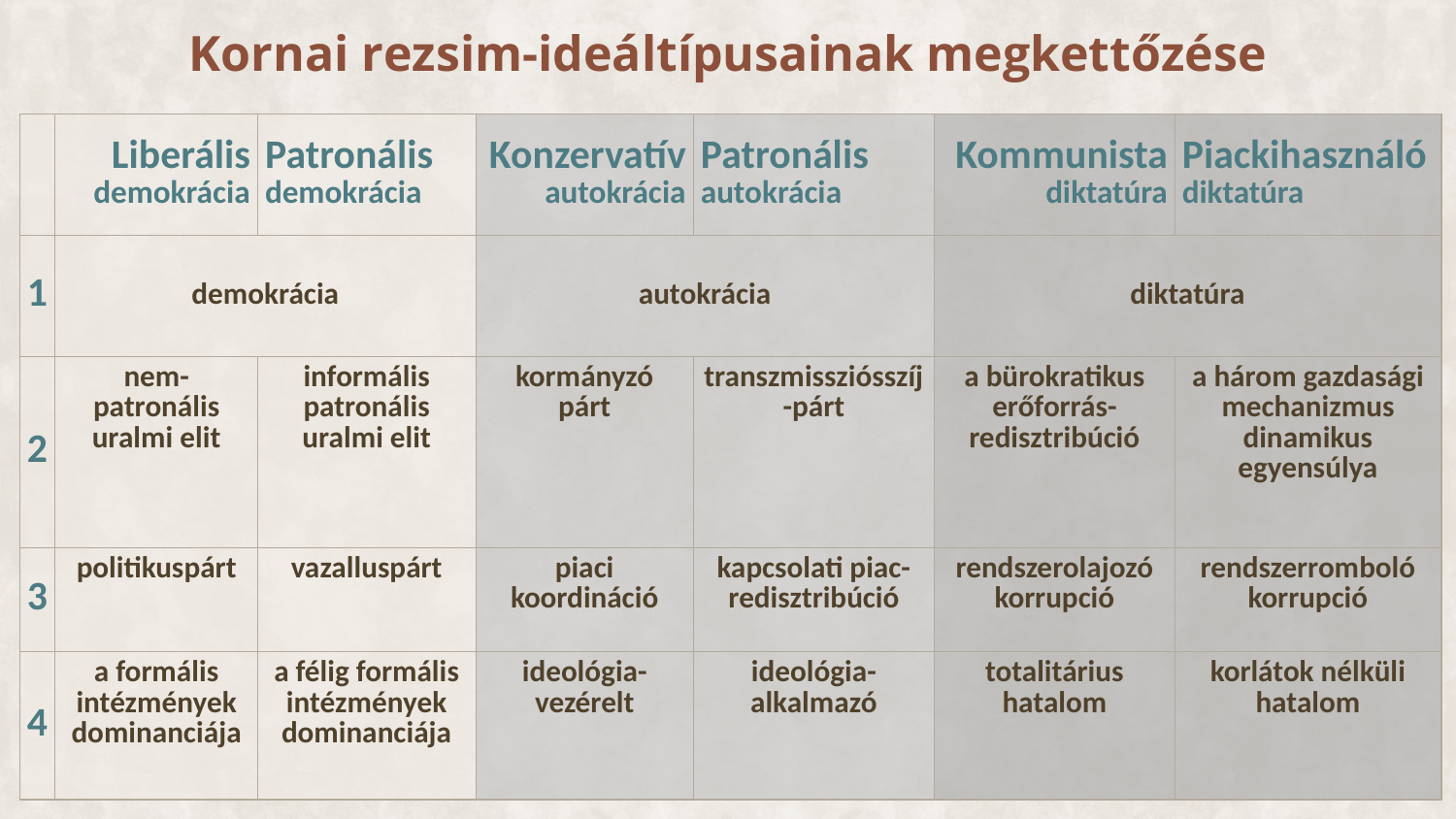

Kornai rezsim-ideáltípusainak megkettőzése
|  | Liberális demokrácia | Patronális demokrácia | Konzervatív autokrácia | Patronális autokrácia | Kommunista diktatúra | Piackihasználó diktatúra |
| --- | --- | --- | --- | --- | --- | --- |
| 1 | demokrácia |  | autokrácia |  | diktatúra |  |
| 2 | nem- patronális uralmi elit | informális patronális uralmi elit | kormányzó párt | transzmissziósszíj-párt | a bürokratikus erőforrás-redisztribúció | a három gazdasági mechanizmus dinamikus egyensúlya |
| 3 | politikuspárt | vazalluspárt | piaci koordináció | kapcsolati piac-redisztribúció | rendszerolajozó korrupció | rendszerromboló korrupció |
| 4 | a formális intézmények dominanciája | a félig formális intézmények dominanciája | ideológia-vezérelt | ideológia-alkalmazó | totalitárius hatalom | korlátok nélküli hatalom |